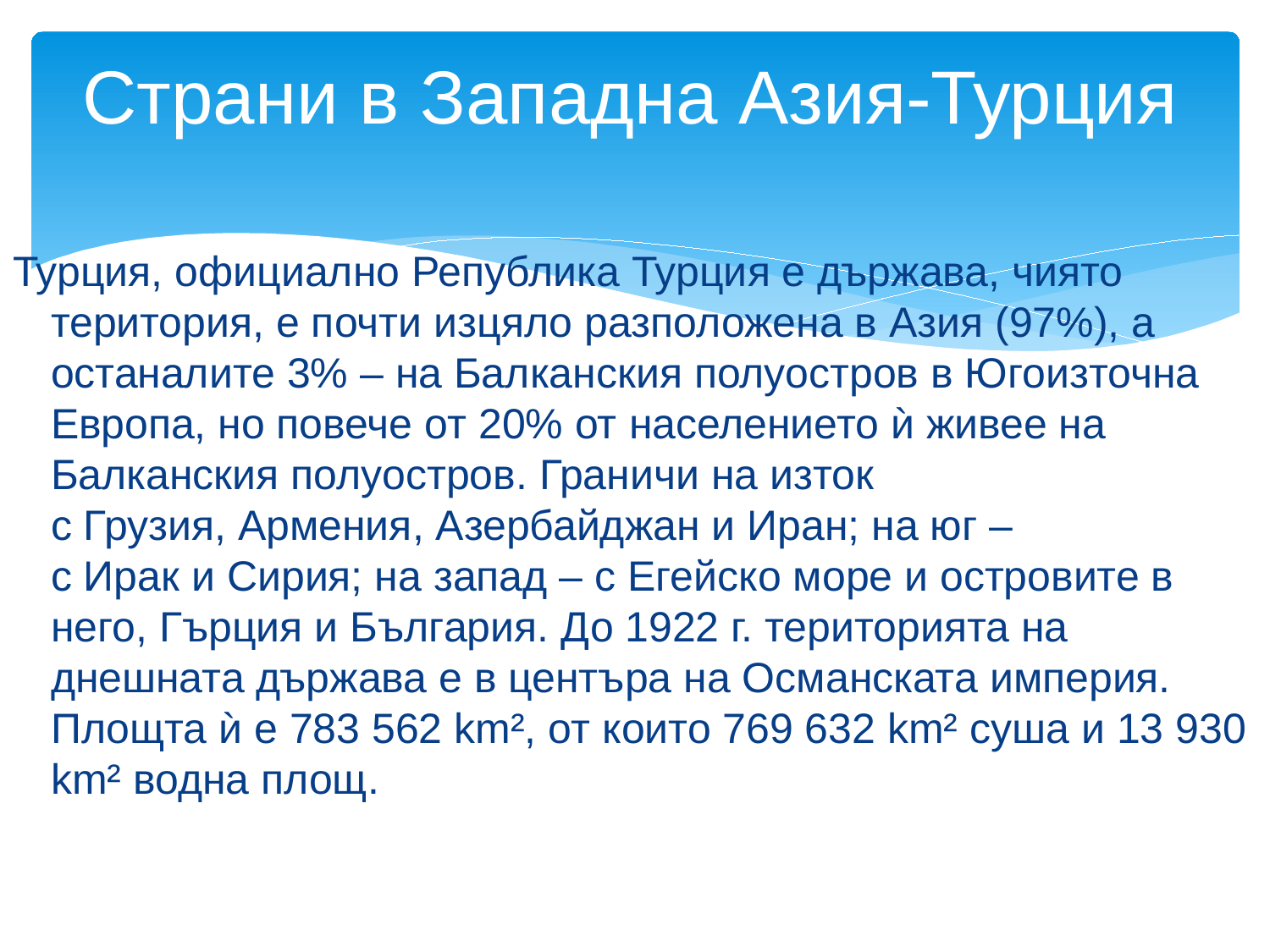

# Страни в Западна Азия-Турция
Турция, официално Република Турция е държава, чиято територия, е почти изцяло разположена в Азия (97%), а останалите 3% – на Балканския полуостров в Югоизточна Европа, но повече от 20% от населението ѝ живее на Балканския полуостров. Граничи на изток с Грузия, Армения, Азербайджан и Иран; на юг – с Ирак и Сирия; на запад – с Егейско море и островите в него, Гърция и България. До 1922 г. територията на днешната държава е в центъра на Османската империя. Площта ѝ е 783 562 km², от които 769 632 km² суша и 13 930 km² водна площ.